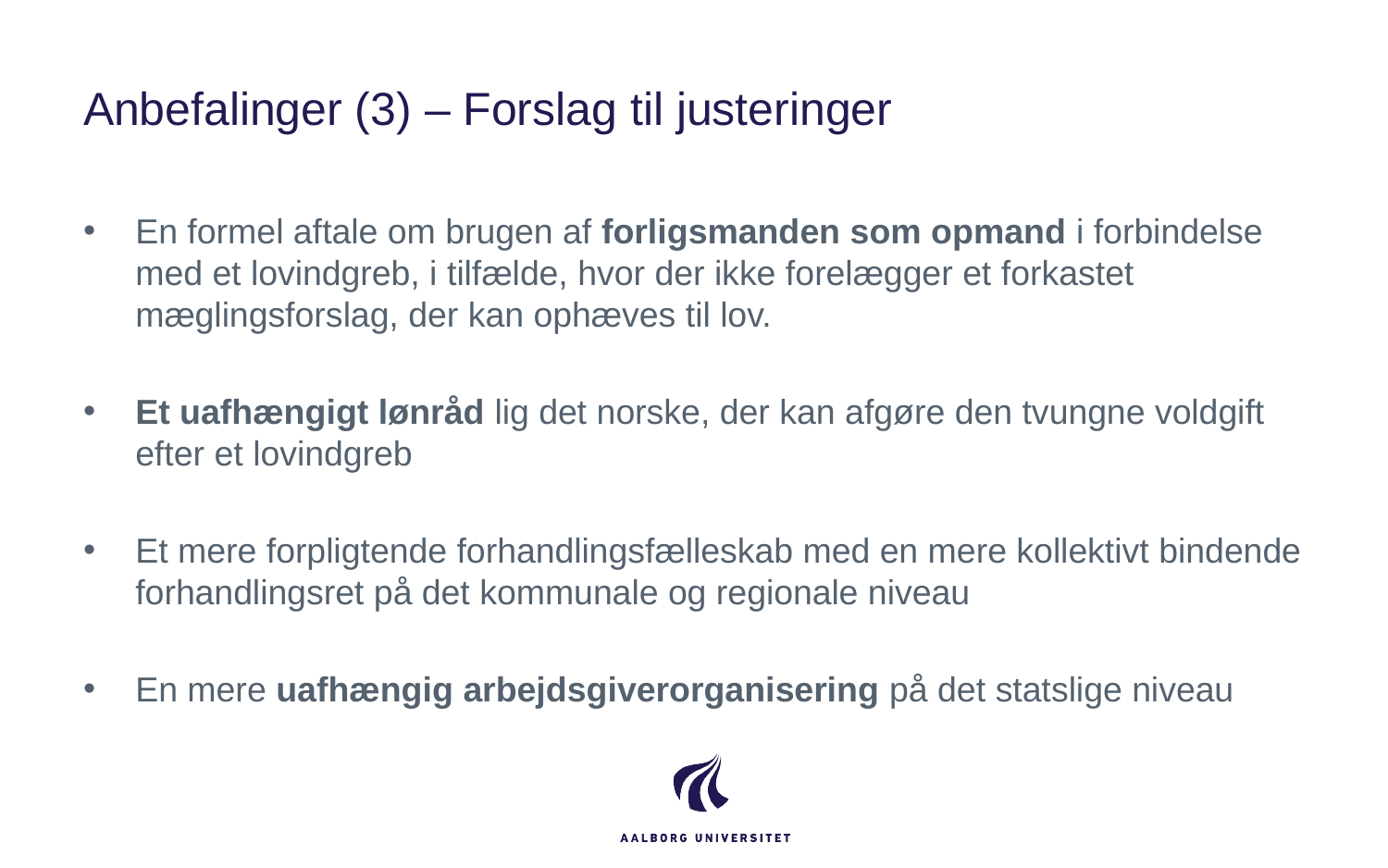

# Anbefalinger (3) – Forslag til justeringer
En formel aftale om brugen af forligsmanden som opmand i forbindelse med et lovindgreb, i tilfælde, hvor der ikke forelægger et forkastet mæglingsforslag, der kan ophæves til lov.

Et uafhængigt lønråd lig det norske, der kan afgøre den tvungne voldgift efter et lovindgreb

Et mere forpligtende forhandlingsfælleskab med en mere kollektivt bindende forhandlingsret på det kommunale og regionale niveau

En mere uafhængig arbejdsgiverorganisering på det statslige niveau